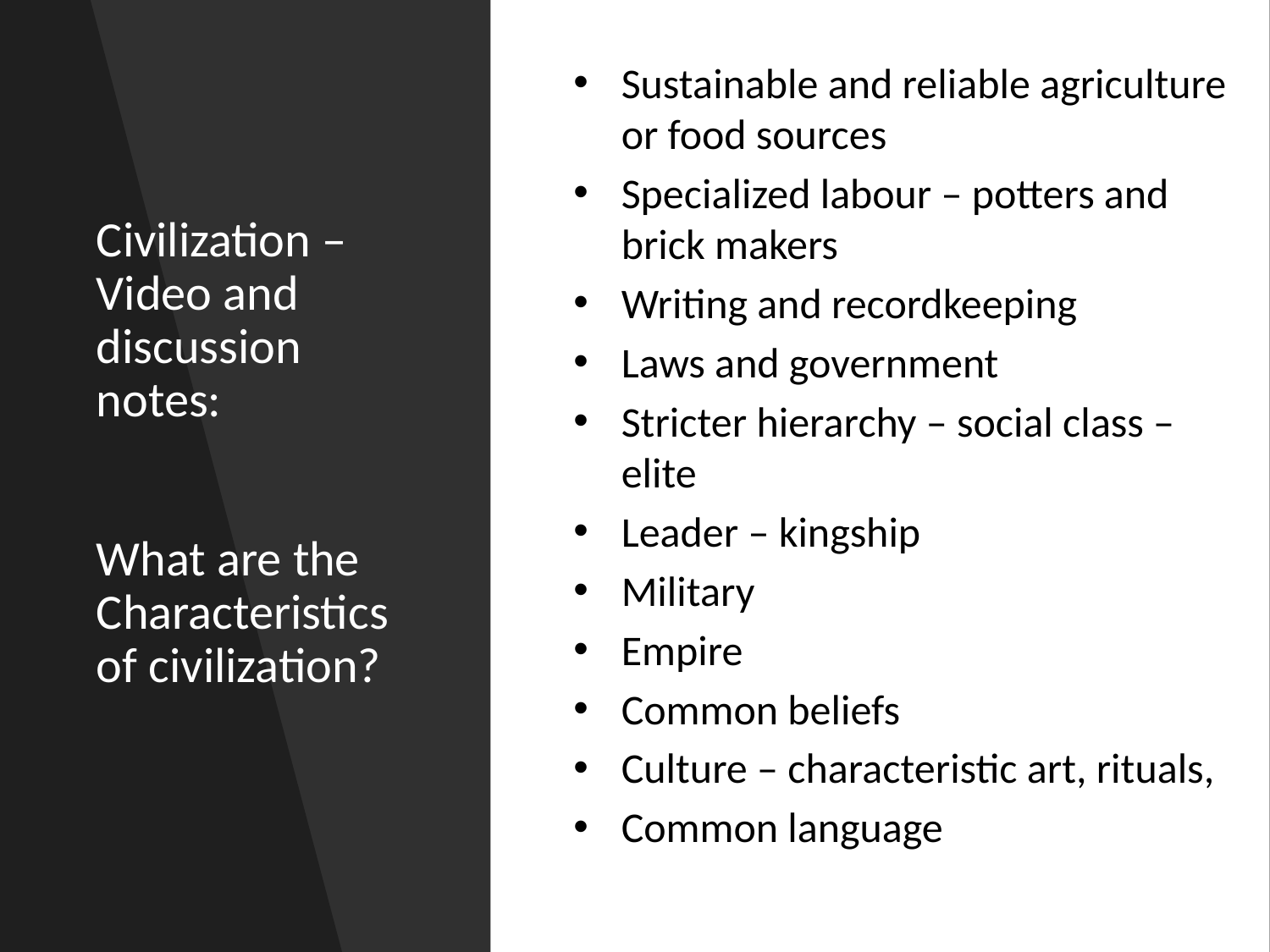

Sustainable and reliable agriculture or food sources
Specialized labour – potters and brick makers
Writing and recordkeeping
Laws and government
Stricter hierarchy – social class – elite
Leader – kingship
Military
Empire
Common beliefs
Culture – characteristic art, rituals,
Common language
# Civilization – Video and discussion notes: What are the Characteristics of civilization?